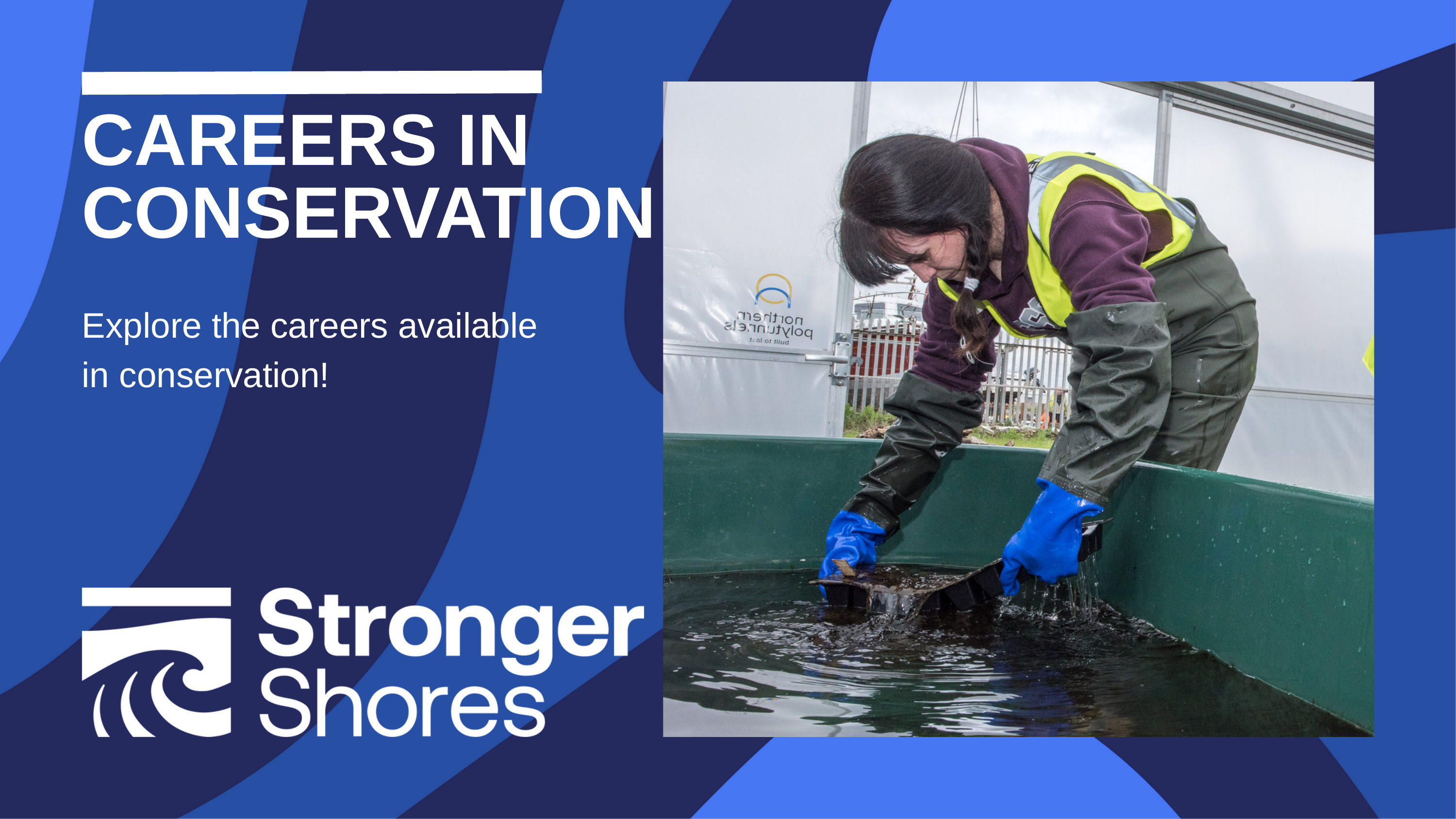

CAREERS IN CONSERVATION
Explore the careers available in conservation!